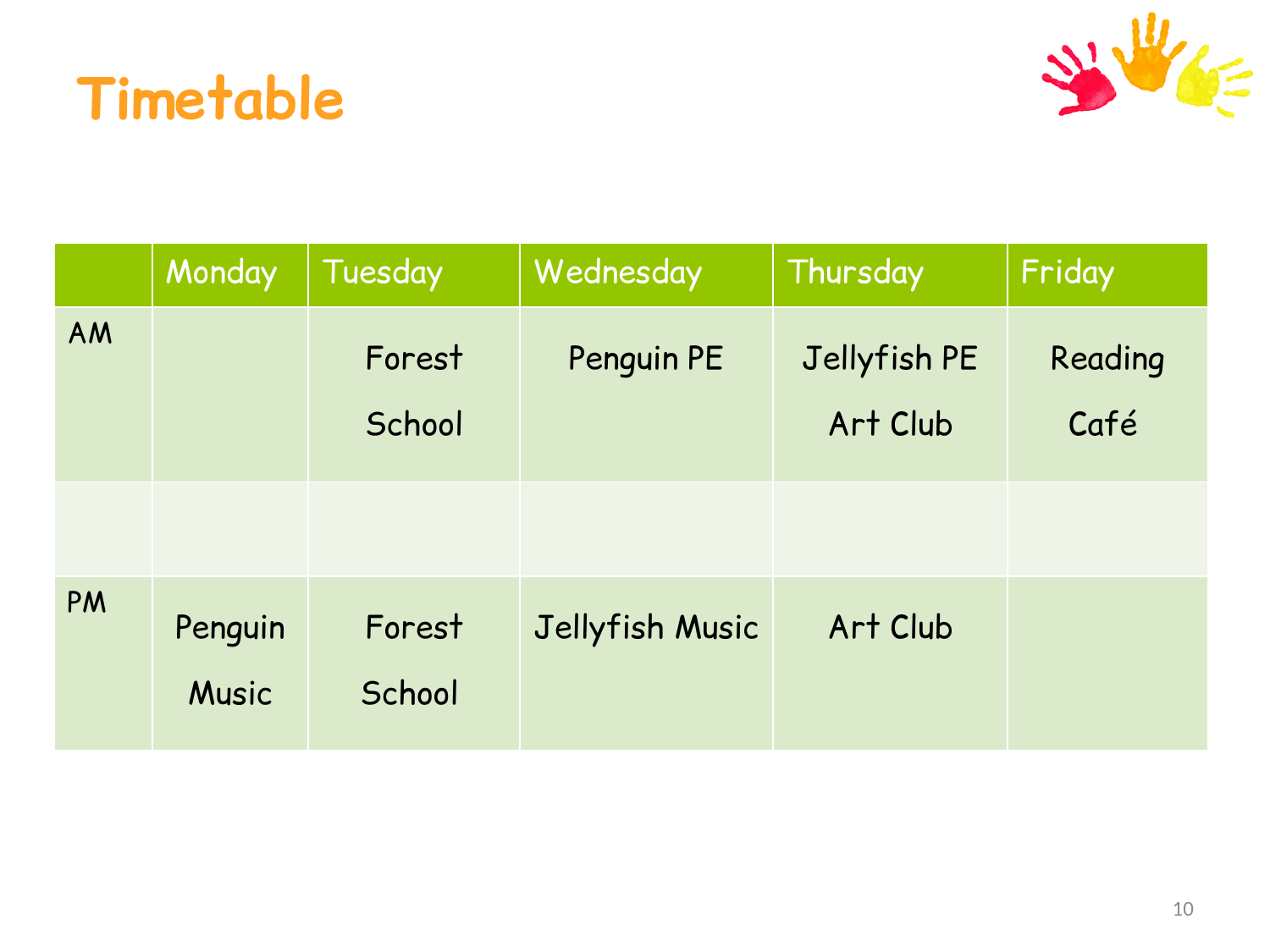

# Timetable
|  | Monday | Tuesday | Wednesday | Thursday | Friday |
| --- | --- | --- | --- | --- | --- |
| AM |  | Forest School | Penguin PE | Jellyfish PE Art Club | Reading Café |
|  |  |  |  |  |  |
| PM | Penguin Music | Forest School | Jellyfish Music | Art Club |  |
10